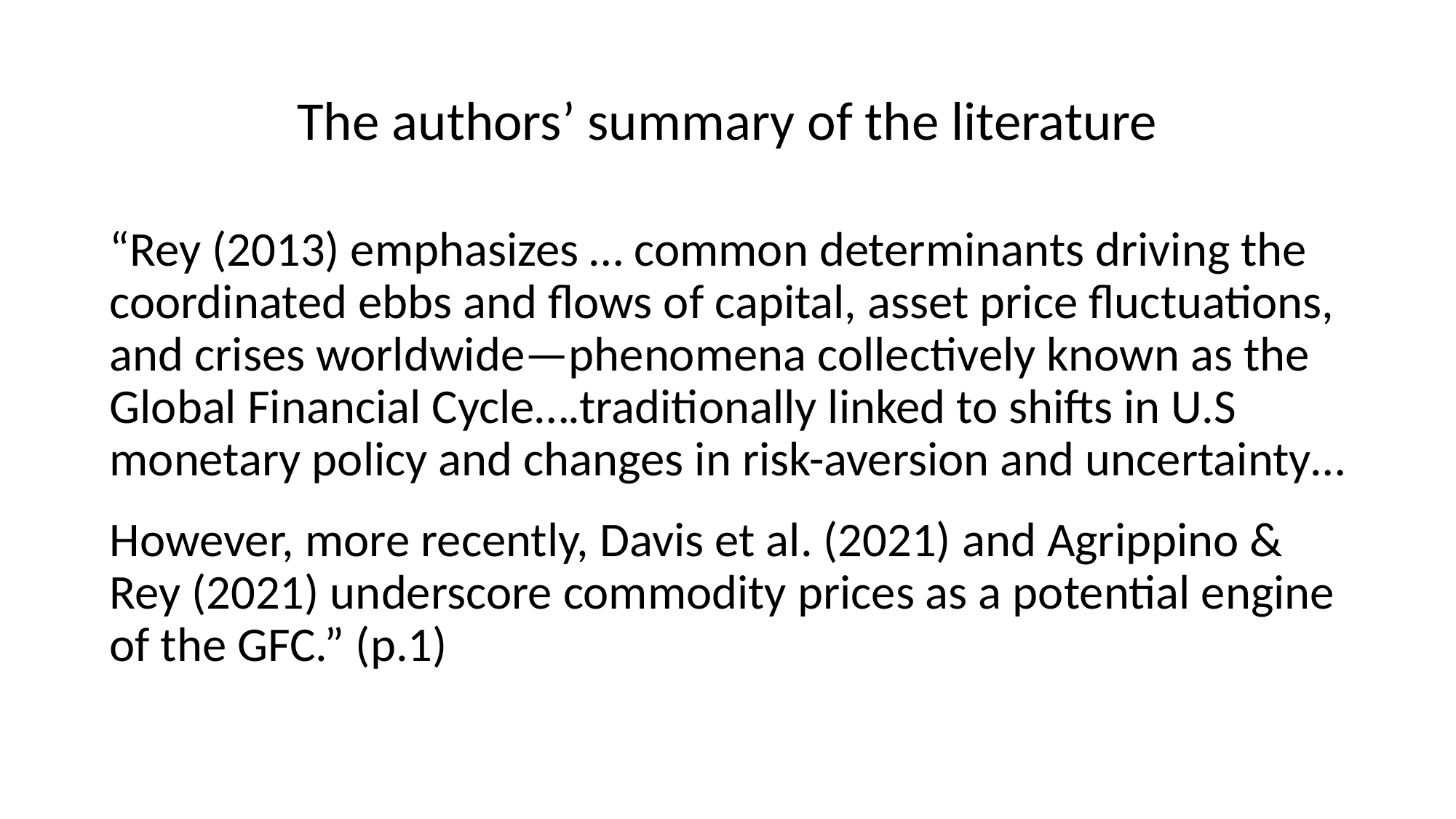

# The authors’ summary of the literature
“Rey (2013) emphasizes … common determinants driving the coordinated ebbs and flows of capital, asset price fluctuations, and crises worldwide—phenomena collectively known as the Global Financial Cycle….traditionally linked to shifts in U.S monetary policy and changes in risk-aversion and uncertainty…
However, more recently, Davis et al. (2021) and Agrippino & Rey (2021) underscore commodity prices as a potential engine of the GFC.” (p.1)